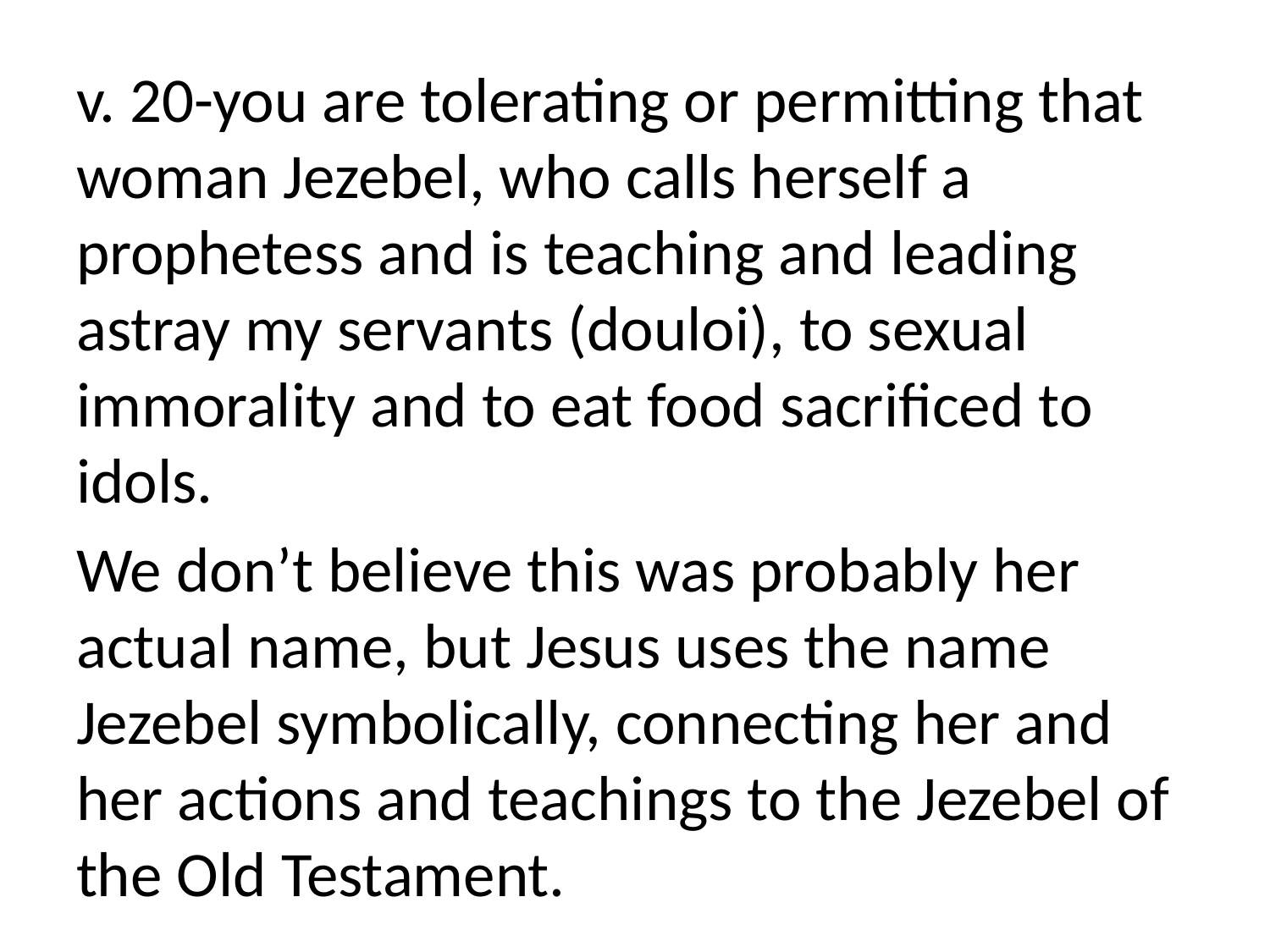

v. 20-you are tolerating or permitting that woman Jezebel, who calls herself a prophetess and is teaching and leading astray my servants (douloi), to sexual immorality and to eat food sacrificed to idols.
We don’t believe this was probably her actual name, but Jesus uses the name Jezebel symbolically, connecting her and her actions and teachings to the Jezebel of the Old Testament.